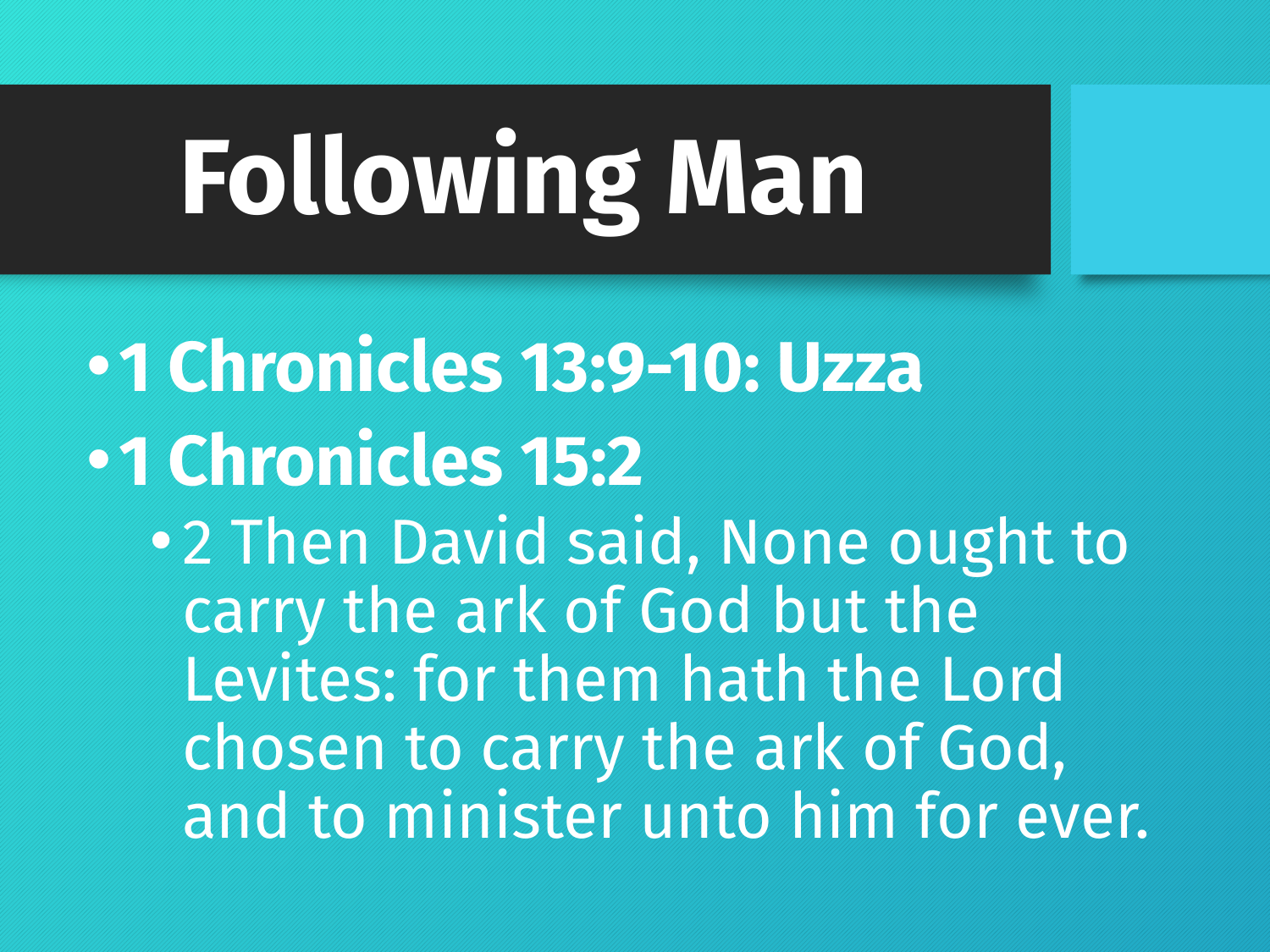

# Following Man
1 Chronicles 13:9-10: Uzza
1 Chronicles 15:2
2 Then David said, None ought to carry the ark of God but the Levites: for them hath the Lord chosen to carry the ark of God, and to minister unto him for ever.